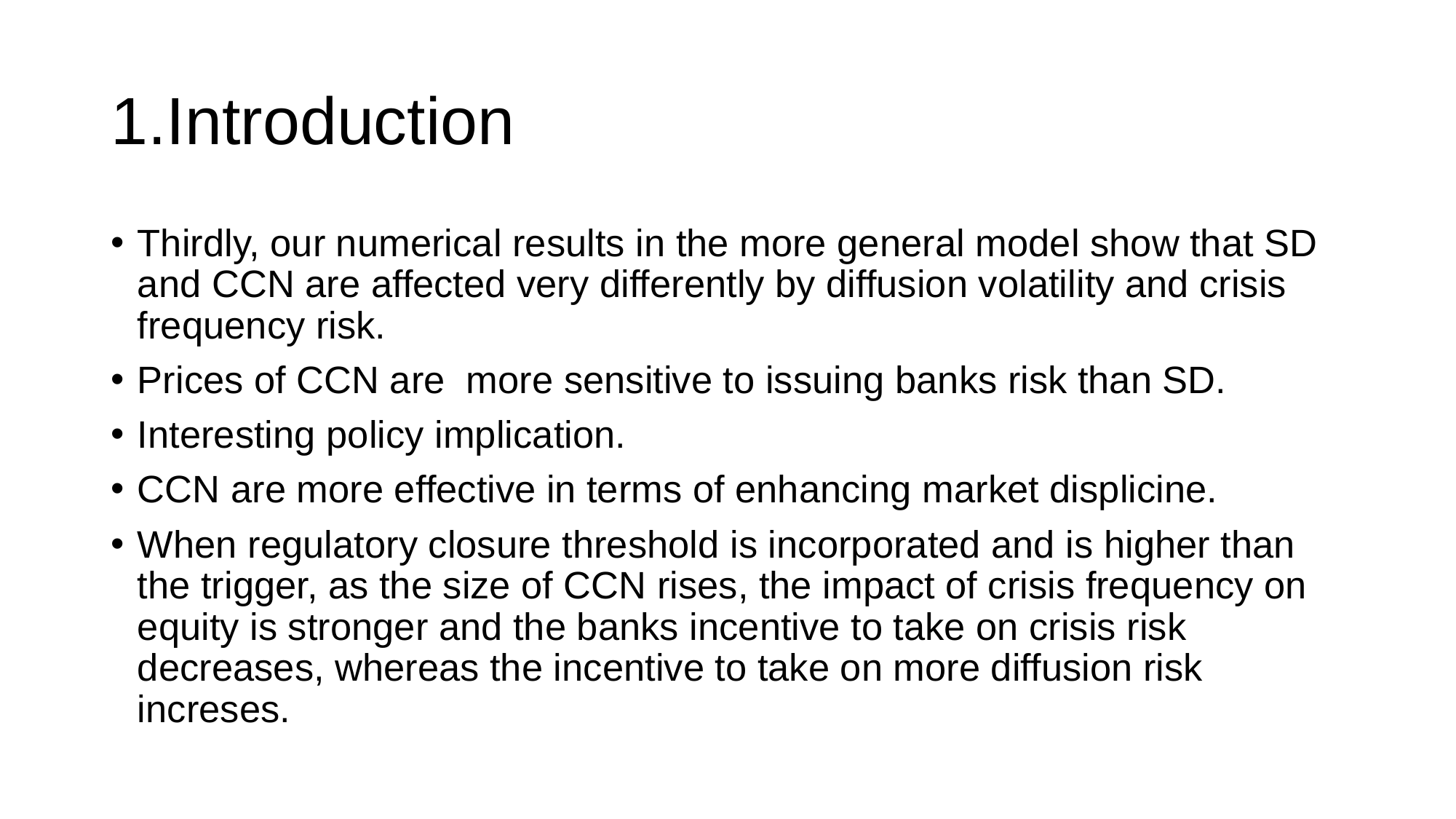

# 1.Introduction
Thirdly, our numerical results in the more general model show that SD and CCN are affected very differently by diffusion volatility and crisis frequency risk.
Prices of CCN are  more sensitive to issuing banks risk than SD.
Interesting policy implication.
CCN are more effective in terms of enhancing market displicine.
When regulatory closure threshold is incorporated and is higher than the trigger, as the size of CCN rises, the impact of crisis frequency on equity is stronger and the banks incentive to take on crisis risk decreases, whereas the incentive to take on more diffusion risk increses.